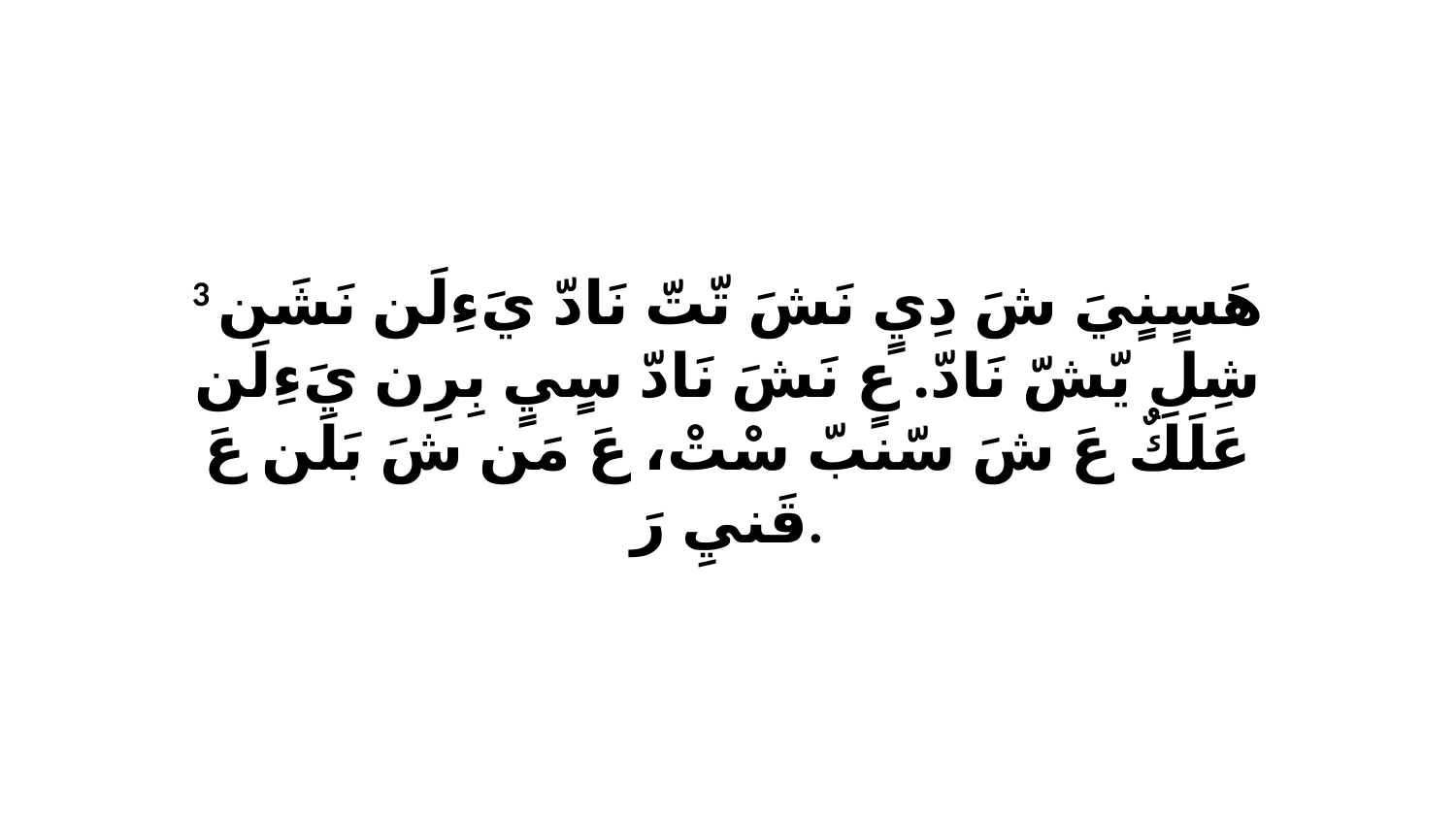

3 هَسٍنٍيَ شَ دِيٍ نَشَ تّتّ نَادّ يَءِلَن نَشَن شِلِ يّشّ نَادّ. عٍ نَشَ نَادّ سٍيٍ بِرِن يَءِلَن عَلَكٌ عَ شَ سّنبّ سْتْ، عَ مَن شَ بَلَن عَ قَنيِ رَ.